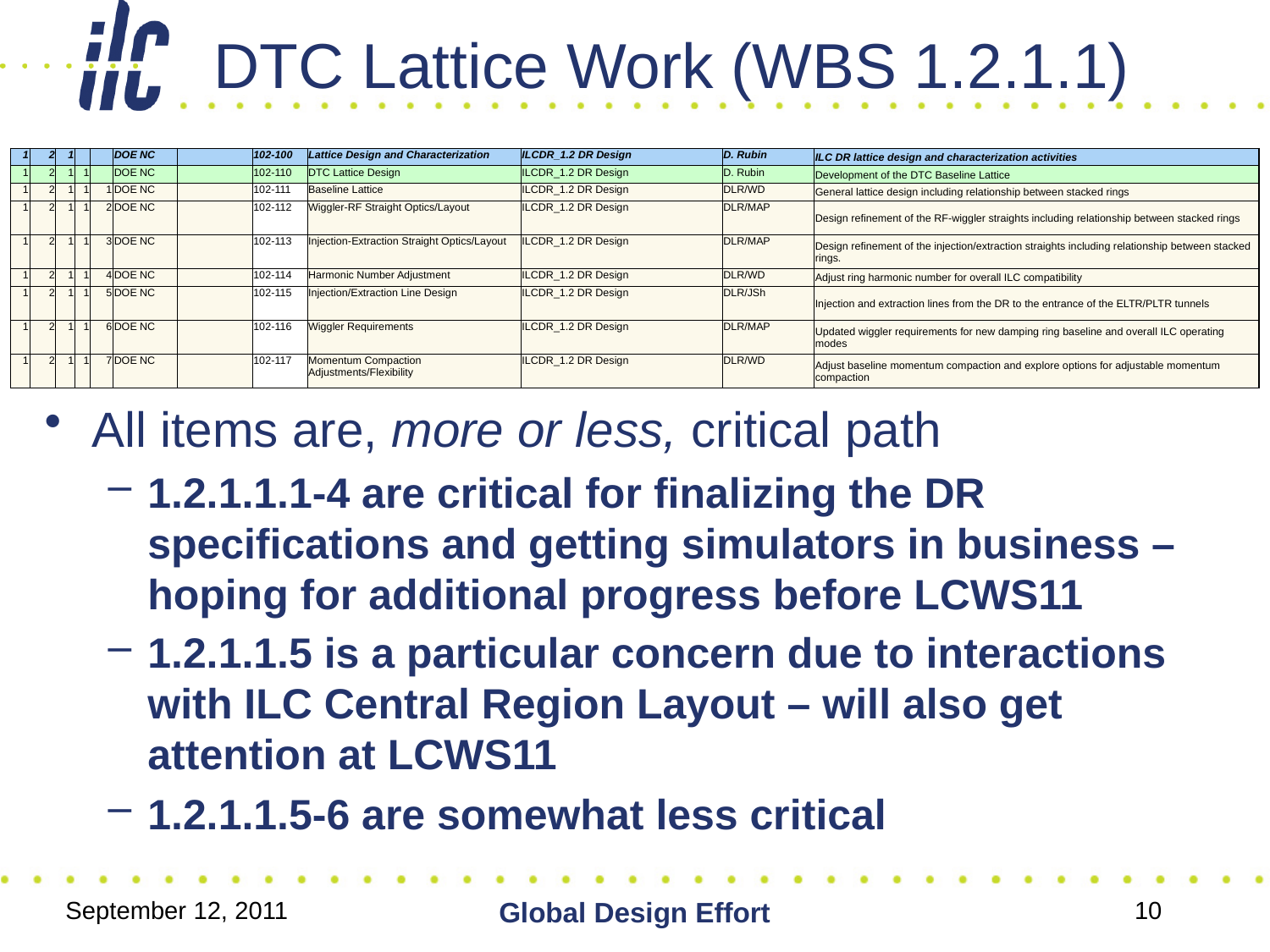

# DTC Lattice Work (WBS 1.2.1.1)
| 1 | 2 | 1 |  |  | DOE NC |  | 102-100 | Lattice Design and Characterization | ILCDR\_1.2 DR Design | D. Rubin | ILC DR lattice design and characterization activities |
| --- | --- | --- | --- | --- | --- | --- | --- | --- | --- | --- | --- |
| 1 | 2 | 1 | 1 |  | DOE NC |  | 102-110 | DTC Lattice Design | ILCDR\_1.2 DR Design | D. Rubin | Development of the DTC Baseline Lattice |
| 1 | 2 | 1 | 1 | 1 | DOE NC |  | 102-111 | Baseline Lattice | ILCDR\_1.2 DR Design | DLR/WD | General lattice design including relationship between stacked rings |
| 1 | 2 | 1 | 1 | 2 | DOE NC |  | 102-112 | Wiggler-RF Straight Optics/Layout | ILCDR\_1.2 DR Design | DLR/MAP | Design refinement of the RF-wiggler straights including relationship between stacked rings |
| 1 | 2 | 1 | 1 | 3 | DOE NC |  | 102-113 | Injection-Extraction Straight Optics/Layout | ILCDR\_1.2 DR Design | DLR/MAP | Design refinement of the injection/extraction straights including relationship between stacked rings. |
| 1 | 2 | 1 | 1 | 4 | DOE NC |  | 102-114 | Harmonic Number Adjustment | ILCDR\_1.2 DR Design | DLR/WD | Adjust ring harmonic number for overall ILC compatibility |
| 1 | 2 | 1 | 1 | 5 | DOE NC |  | 102-115 | Injection/Extraction Line Design | ILCDR\_1.2 DR Design | DLR/JSh | Injection and extraction lines from the DR to the entrance of the ELTR/PLTR tunnels |
| 1 | 2 | 1 | 1 | 6 | DOE NC |  | 102-116 | Wiggler Requirements | ILCDR\_1.2 DR Design | DLR/MAP | Updated wiggler requirements for new damping ring baseline and overall ILC operating modes |
| 1 | 2 | 1 | 1 | 7 | DOE NC |  | 102-117 | Momentum Compaction Adjustments/Flexibility | ILCDR\_1.2 DR Design | DLR/WD | Adjust baseline momentum compaction and explore options for adjustable momentum compaction |
All items are, more or less, critical path
1.2.1.1.1-4 are critical for finalizing the DR specifications and getting simulators in business – hoping for additional progress before LCWS11
1.2.1.1.5 is a particular concern due to interactions with ILC Central Region Layout – will also get attention at LCWS11
1.2.1.1.5-6 are somewhat less critical
September 12, 2011
Global Design Effort
10